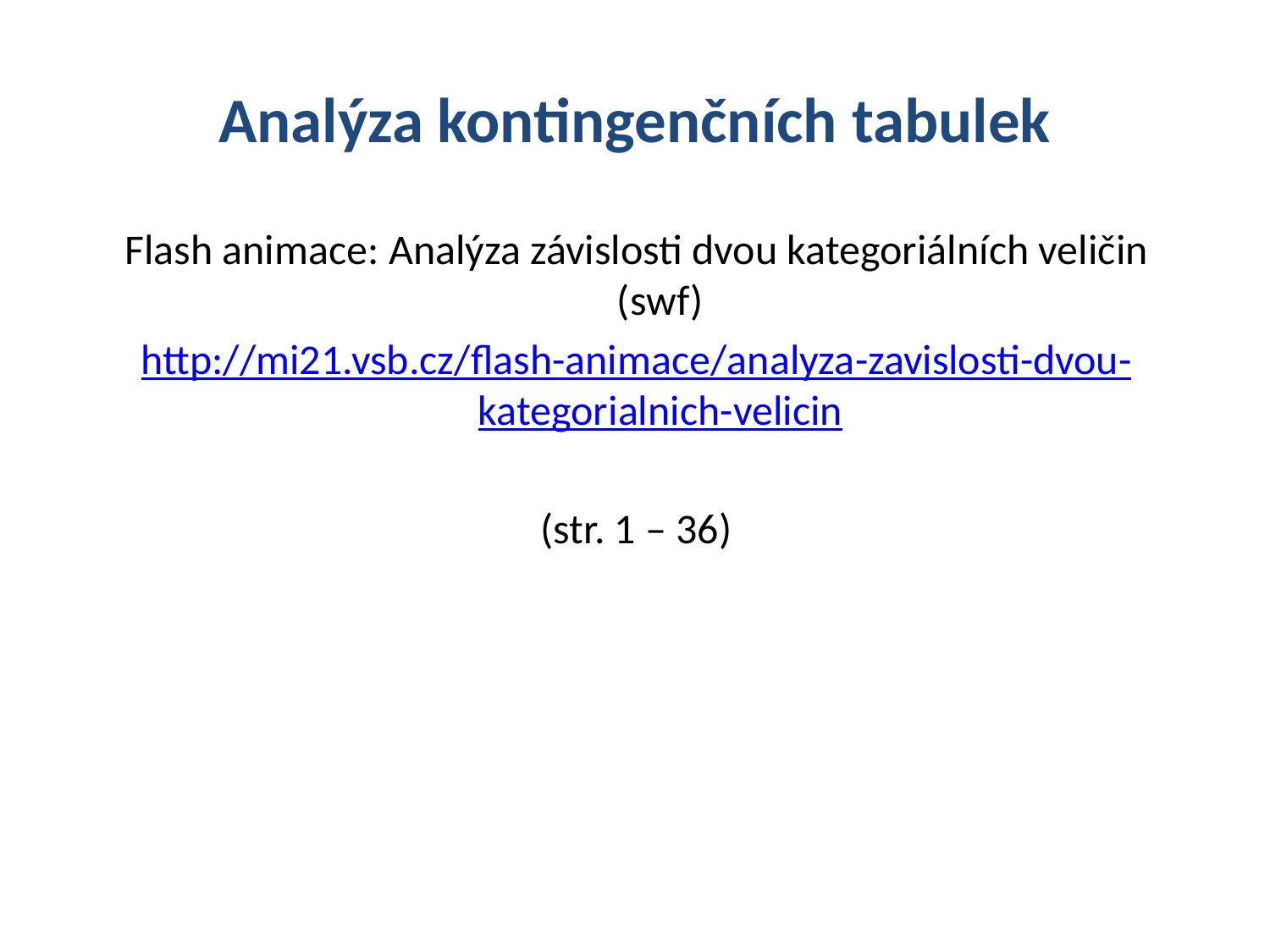

# Analýza kontingenčních tabulek
Flash animace: Analýza závislosti dvou kategoriálních veličin (swf)
http://mi21.vsb.cz/flash-animace/analyza-zavislosti-dvou-kategorialnich-velicin

(str. 1 – 36)